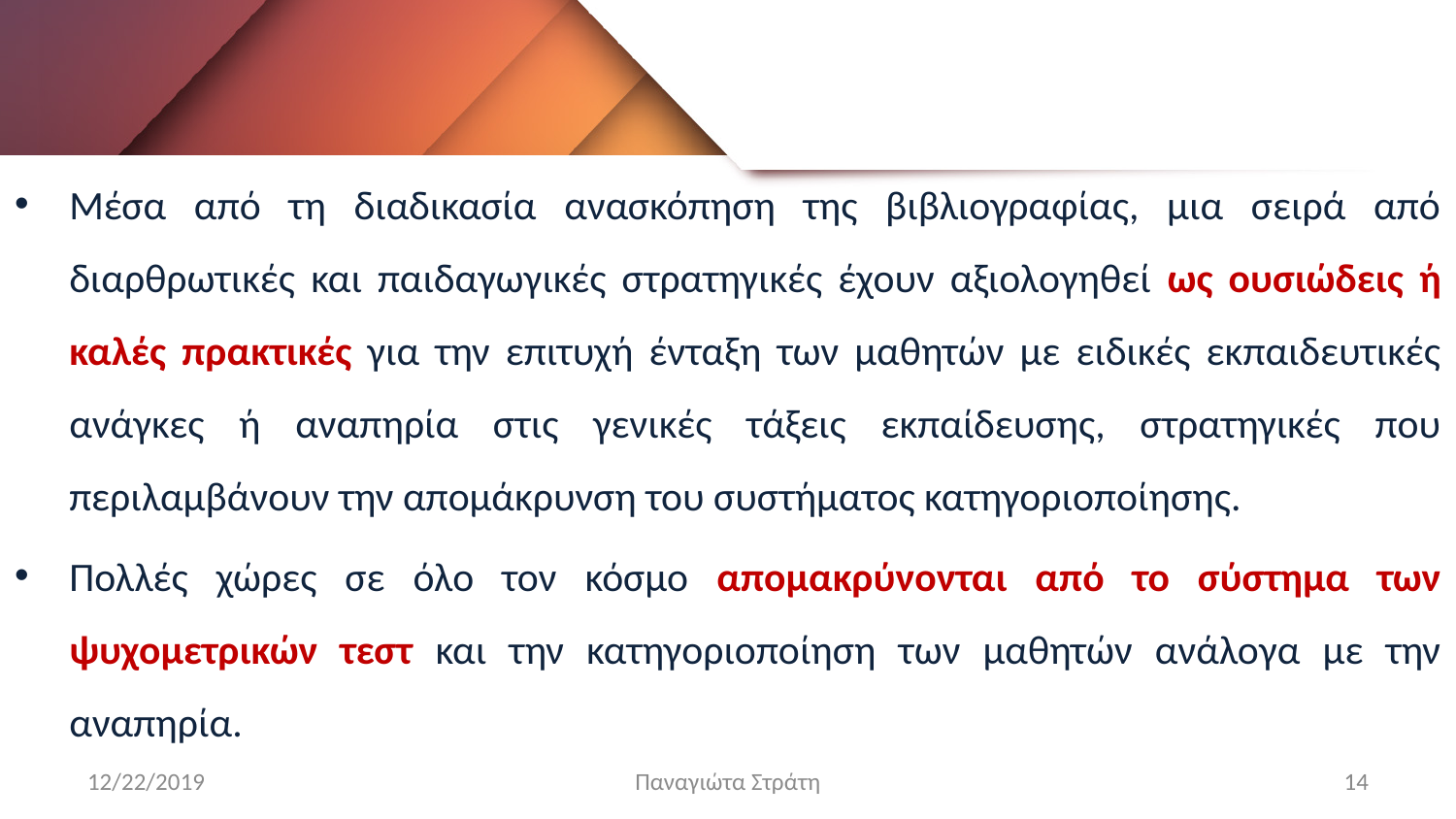

#
Μέσα από τη διαδικασία ανασκόπηση της βιβλιογραφίας, μια σειρά από διαρθρωτικές και παιδαγωγικές στρατηγικές έχουν αξιολογηθεί ως ουσιώδεις ή καλές πρακτικές για την επιτυχή ένταξη των μαθητών με ειδικές εκπαιδευτικές ανάγκες ή αναπηρία στις γενικές τάξεις εκπαίδευσης, στρατηγικές που περιλαμβάνουν την απομάκρυνση του συστήματος κατηγοριοποίησης.
Πολλές χώρες σε όλο τον κόσμο απομακρύνονται από το σύστημα των ψυχομετρικών τεστ και την κατηγοριοποίηση των μαθητών ανάλογα με την αναπηρία.
12/22/2019
Παναγιώτα Στράτη
14